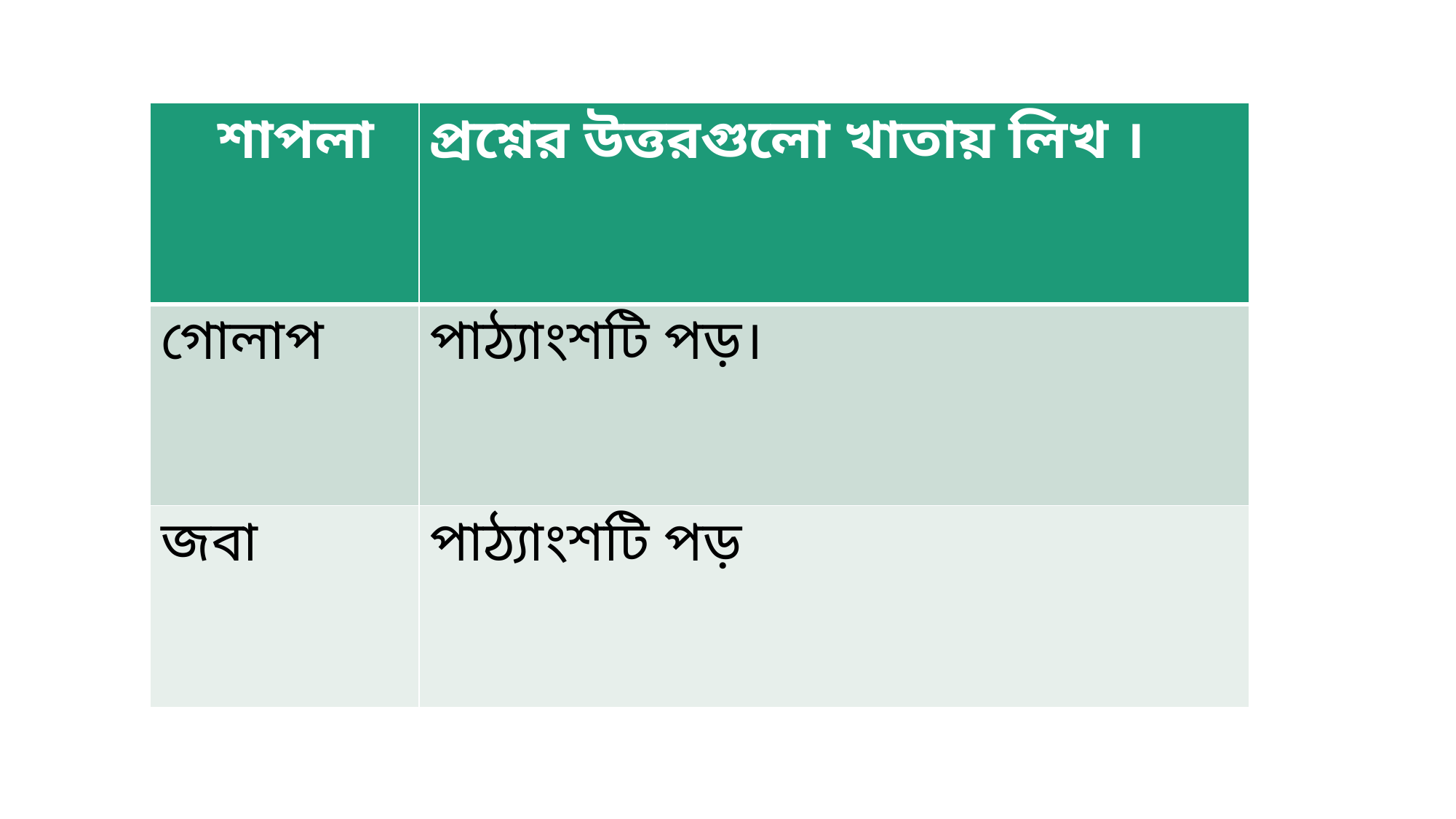

| শাপলা | প্রশ্নের উত্তরগুলো খাতায় লিখ । |
| --- | --- |
| গোলাপ | পাঠ্যাংশটি পড়। |
| জবা | পাঠ্যাংশটি পড় |